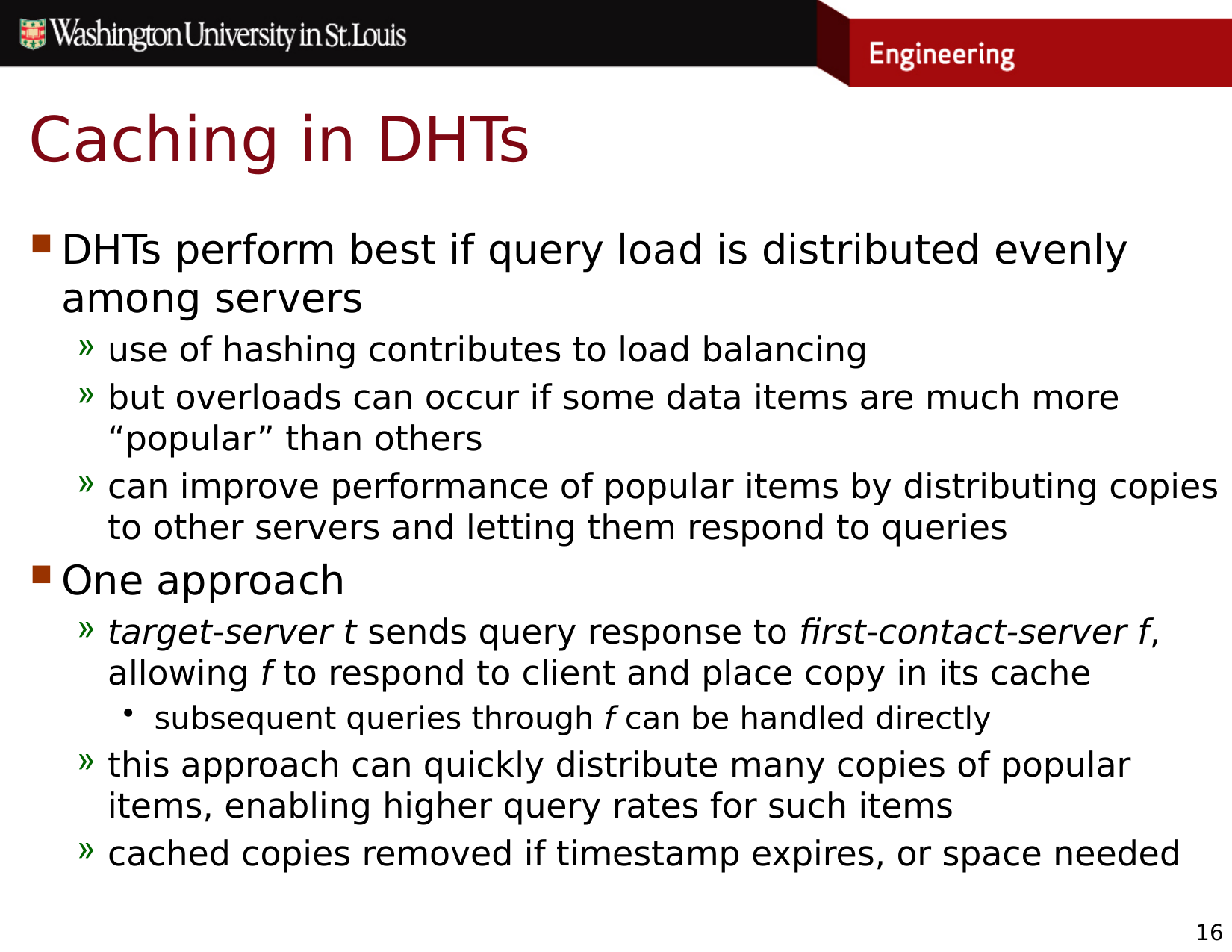

# Caching in DHTs
DHTs perform best if query load is distributed evenly among servers
use of hashing contributes to load balancing
but overloads can occur if some data items are much more “popular” than others
can improve performance of popular items by distributing copies to other servers and letting them respond to queries
One approach
target-server t sends query response to first-contact-server f, allowing f to respond to client and place copy in its cache
subsequent queries through f can be handled directly
this approach can quickly distribute many copies of popular items, enabling higher query rates for such items
cached copies removed if timestamp expires, or space needed

16